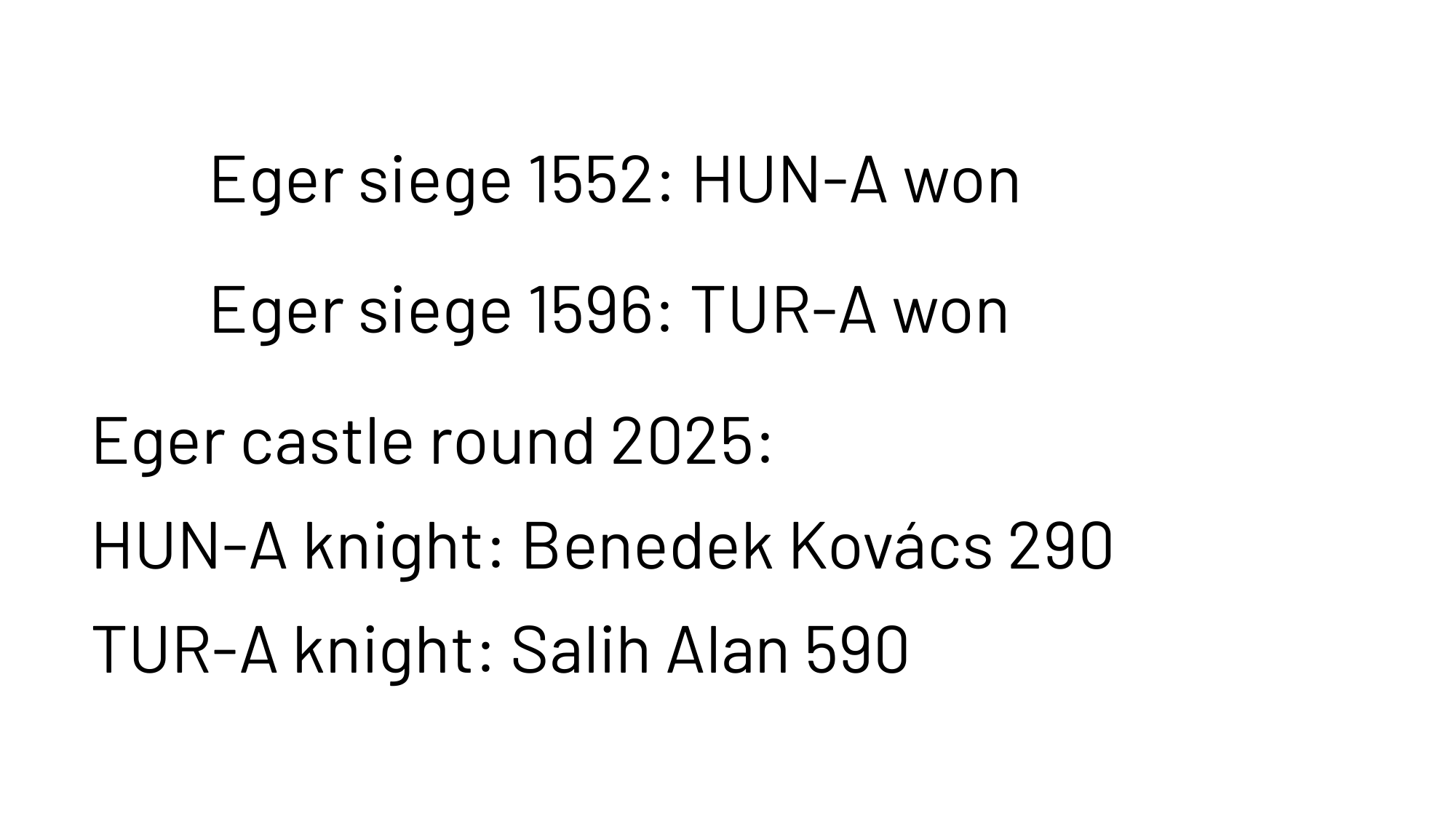

Eger siege 1552: HUN-A won
Eger siege 1596: TUR-A won
Eger castle round 2025:
HUN-A knight: Benedek Kovács 290
TUR-A knight: Salih Alan 590